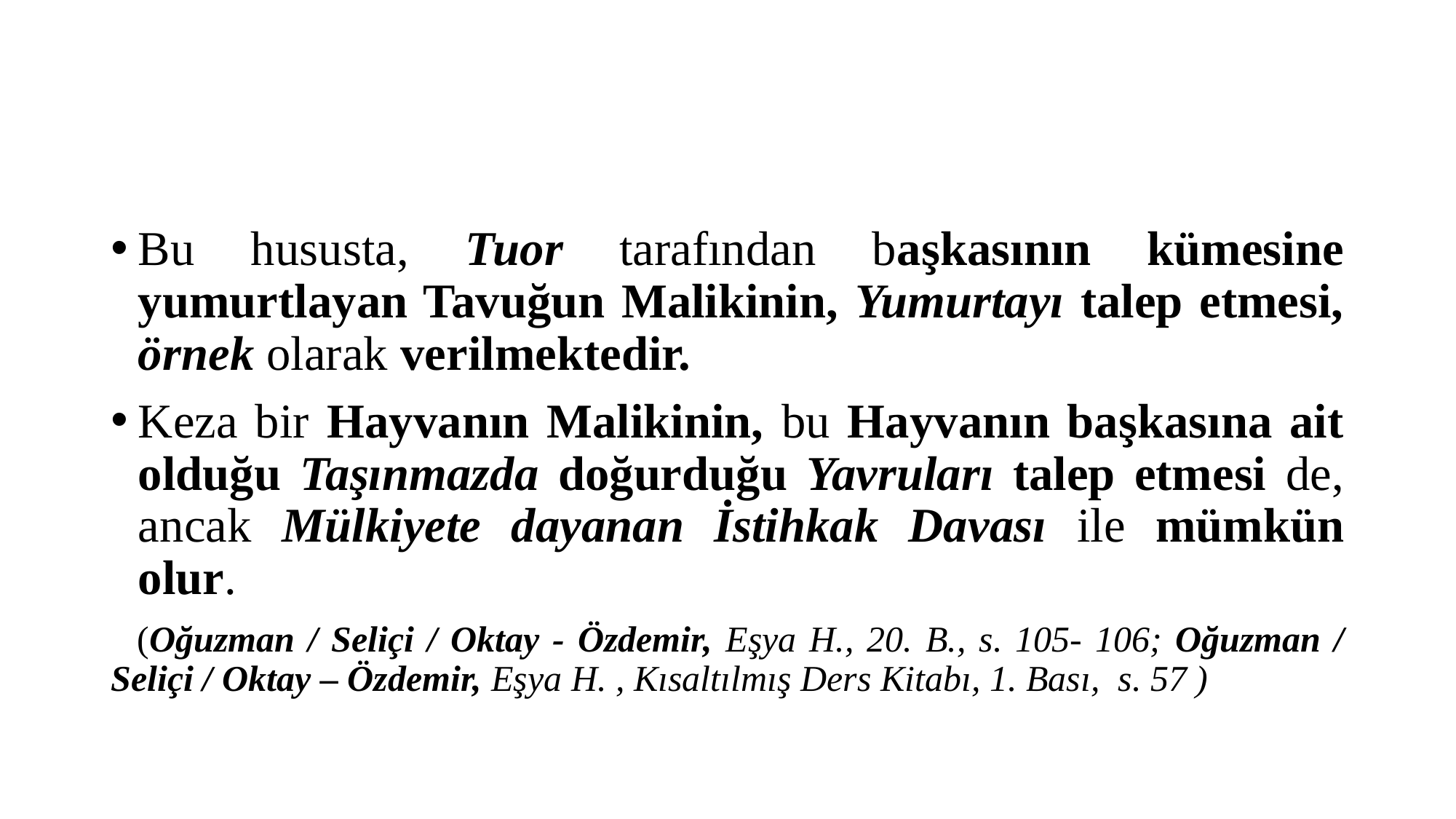

#
Bu hususta, Tuor tarafından başkasının kümesine yumurtlayan Tavuğun Malikinin, Yumurtayı talep etmesi, örnek olarak verilmektedir.
Keza bir Hayvanın Malikinin, bu Hayvanın başkasına ait olduğu Taşınmazda doğurduğu Yavruları talep etmesi de, ancak Mülkiyete dayanan İstihkak Davası ile mümkün olur.
  (Oğuzman / Seliçi / Oktay - Özdemir, Eşya H., 20. B., s. 105- 106; Oğuzman / Seliçi / Oktay – Özdemir, Eşya H. , Kısaltılmış Ders Kitabı, 1. Bası,  s. 57 )